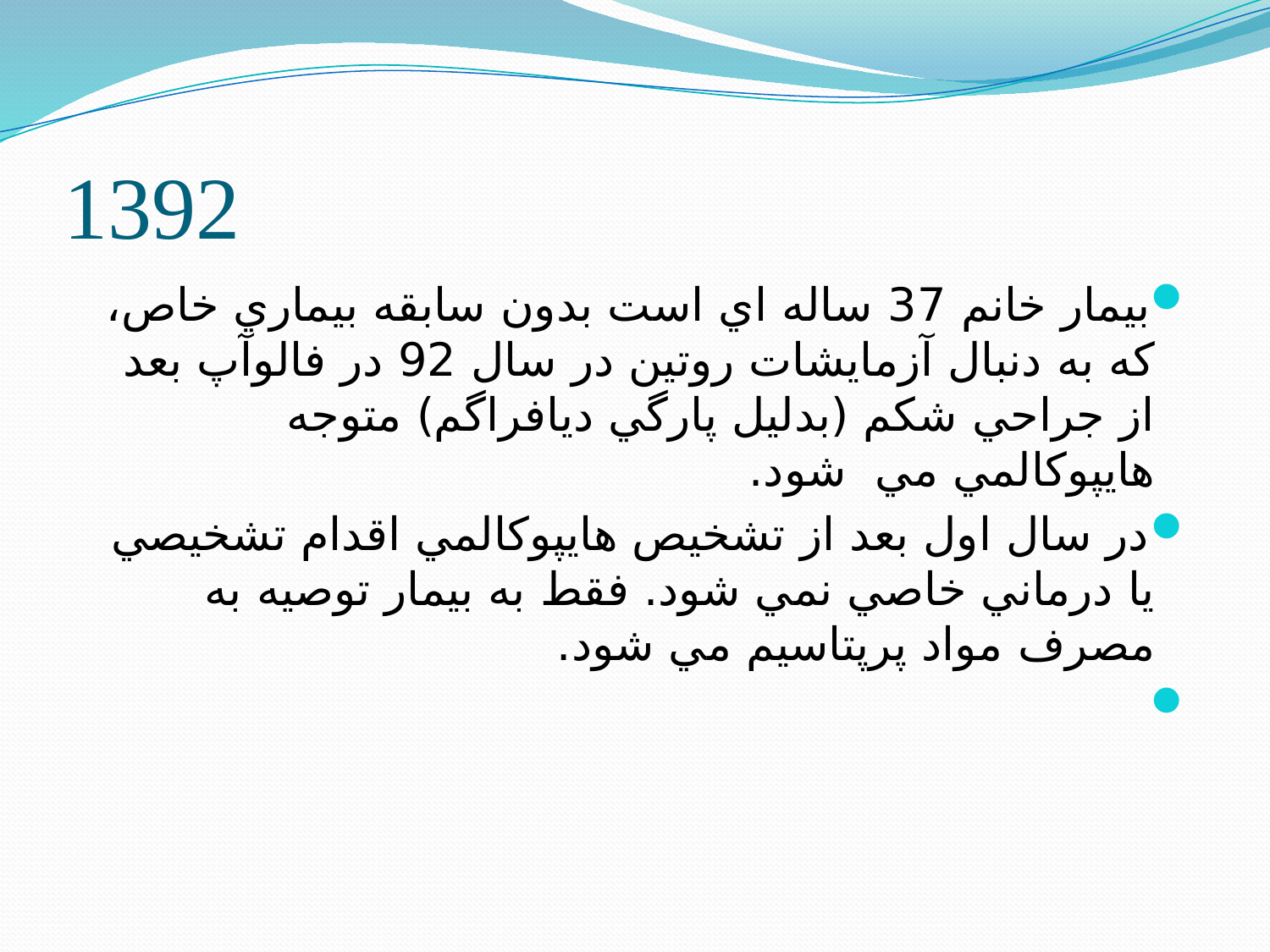

# 1392
بيمار خانم 37 ساله اي است بدون سابقه بيماري خاص، كه به دنبال آزمايشات روتين در سال 92 در فالوآپ بعد از جراحي شكم (بدليل پارگي ديافراگم) متوجه هايپوكالمي مي  شود.
در سال اول بعد از تشخيص هايپوكالمي اقدام تشخيصي يا درماني خاصي نمي شود. فقط به بيمار توصيه به مصرف مواد پرپتاسيم مي شود.